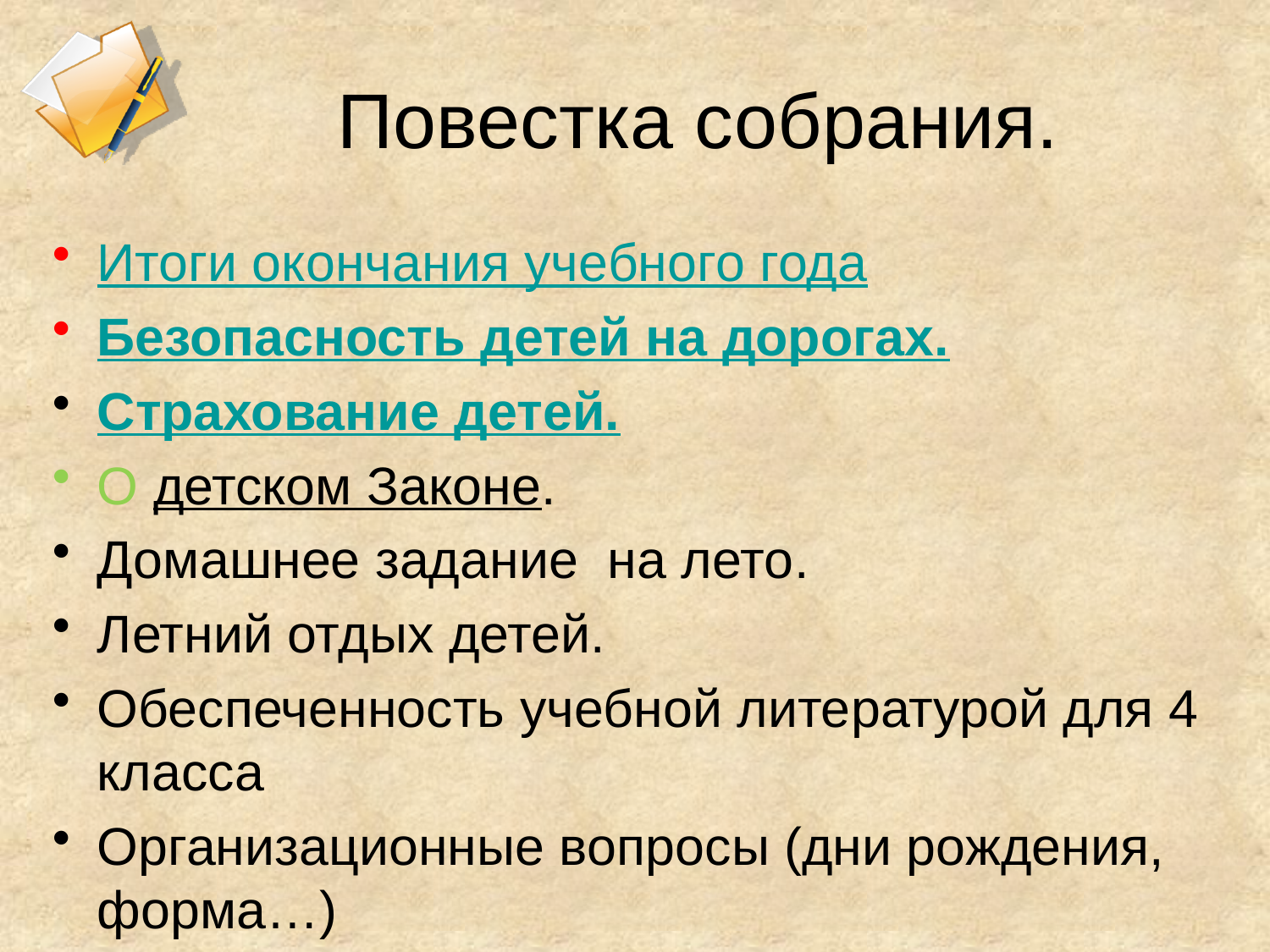

# Повестка собрания.
Итоги окончания учебного года
Безопасность детей на дорогах.
Страхование детей.
О детском Законе.
Домашнее задание  на лето.
Летний отдых детей.
Обеспеченность учебной литературой для 4 класса
Организационные вопросы (дни рождения, форма…)